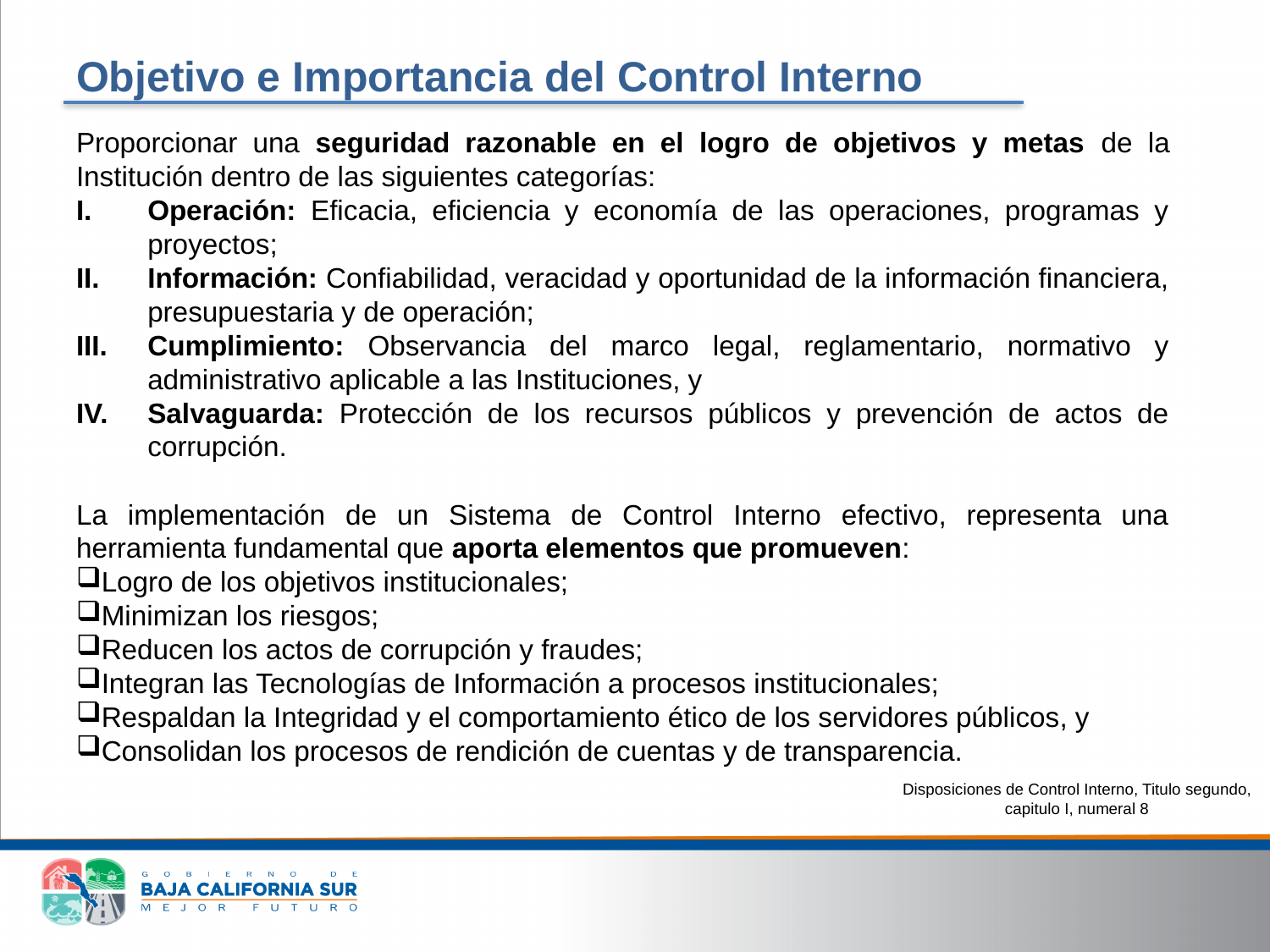

# Objetivo e Importancia del Control Interno
Proporcionar una seguridad razonable en el logro de objetivos y metas de la Institución dentro de las siguientes categorías:
Operación: Eficacia, eficiencia y economía de las operaciones, programas y proyectos;
Información: Confiabilidad, veracidad y oportunidad de la información financiera, presupuestaria y de operación;
Cumplimiento: Observancia del marco legal, reglamentario, normativo y administrativo aplicable a las Instituciones, y
Salvaguarda: Protección de los recursos públicos y prevención de actos de corrupción.

La implementación de un Sistema de Control Interno efectivo, representa una herramienta fundamental que aporta elementos que promueven:
Logro de los objetivos institucionales;
Minimizan los riesgos;
Reducen los actos de corrupción y fraudes;
Integran las Tecnologías de Información a procesos institucionales;
Respaldan la Integridad y el comportamiento ético de los servidores públicos, y
Consolidan los procesos de rendición de cuentas y de transparencia.

Disposiciones de Control Interno, Titulo segundo, capitulo I, numeral 8